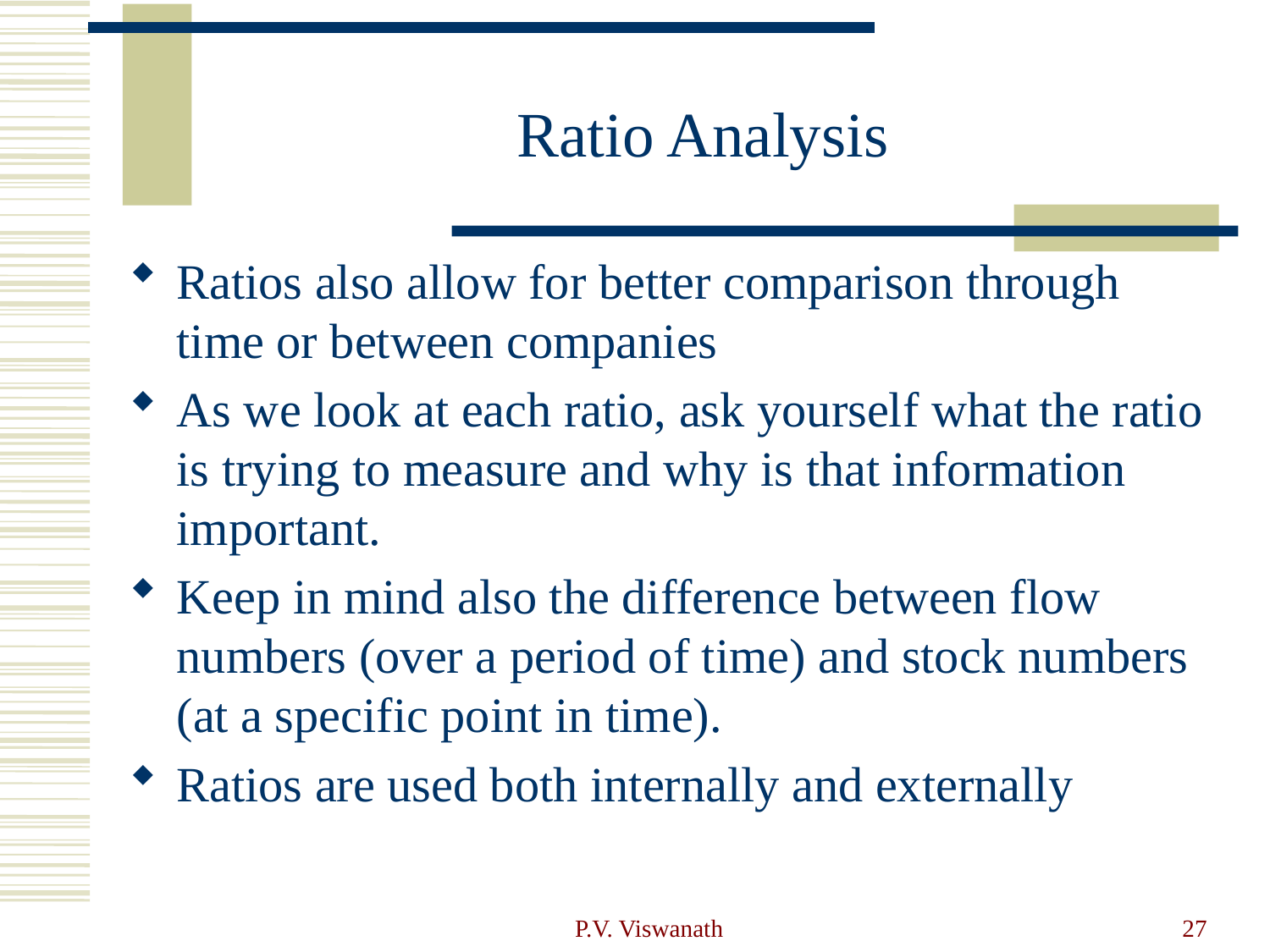

# Ratio Analysis
Ratios also allow for better comparison through time or between companies
As we look at each ratio, ask yourself what the ratio is trying to measure and why is that information important.
Keep in mind also the difference between flow numbers (over a period of time) and stock numbers (at a specific point in time).
Ratios are used both internally and externally
P.V. Viswanath
27